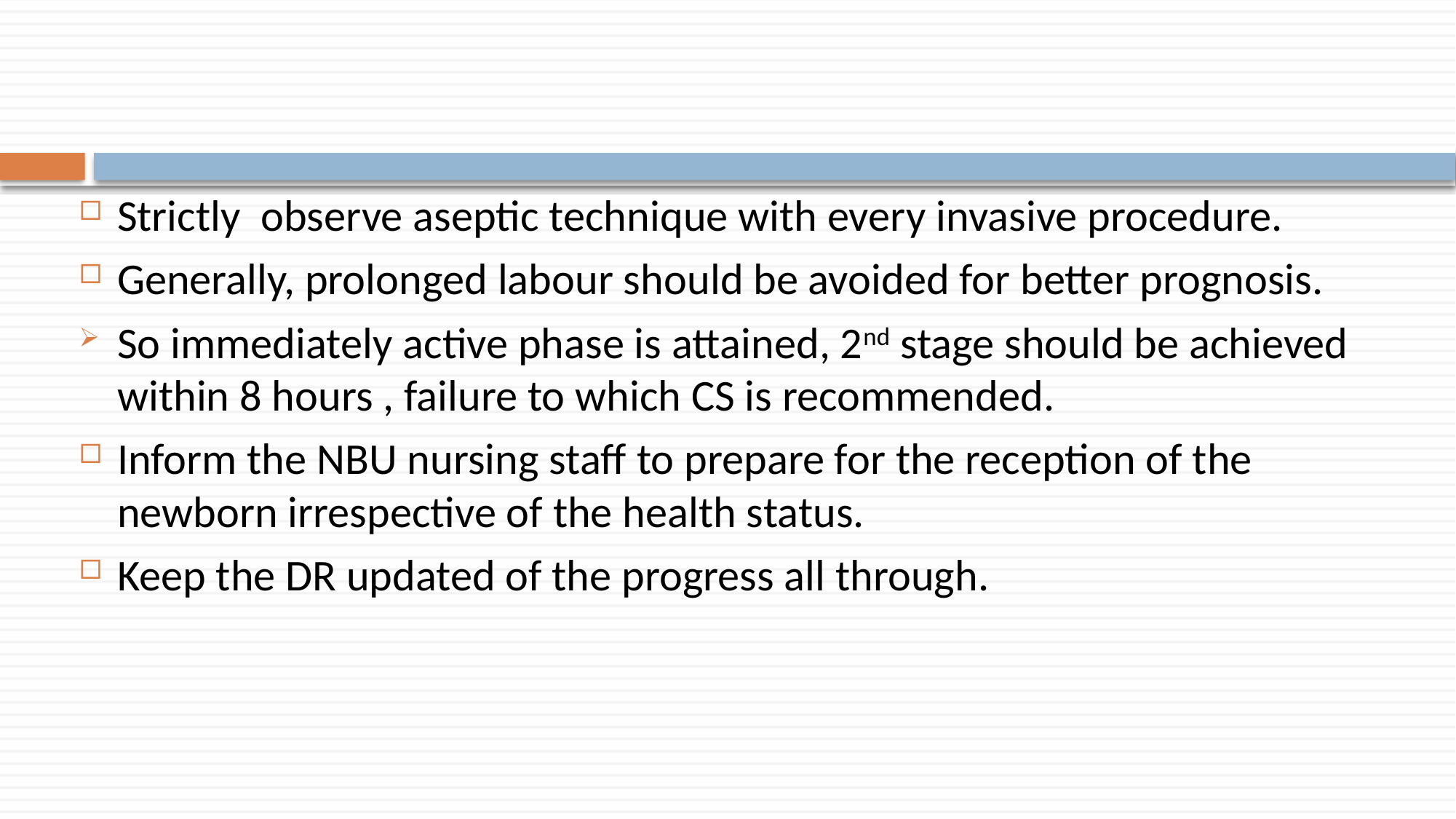

Strictly  observe aseptic technique with every invasive procedure.
Generally, prolonged labour should be avoided for better prognosis.
So immediately active phase is attained, 2nd stage should be achieved within 8 hours , failure to which CS is recommended.
Inform the NBU nursing staff to prepare for the reception of the newborn irrespective of the health status.
Keep the DR updated of the progress all through.